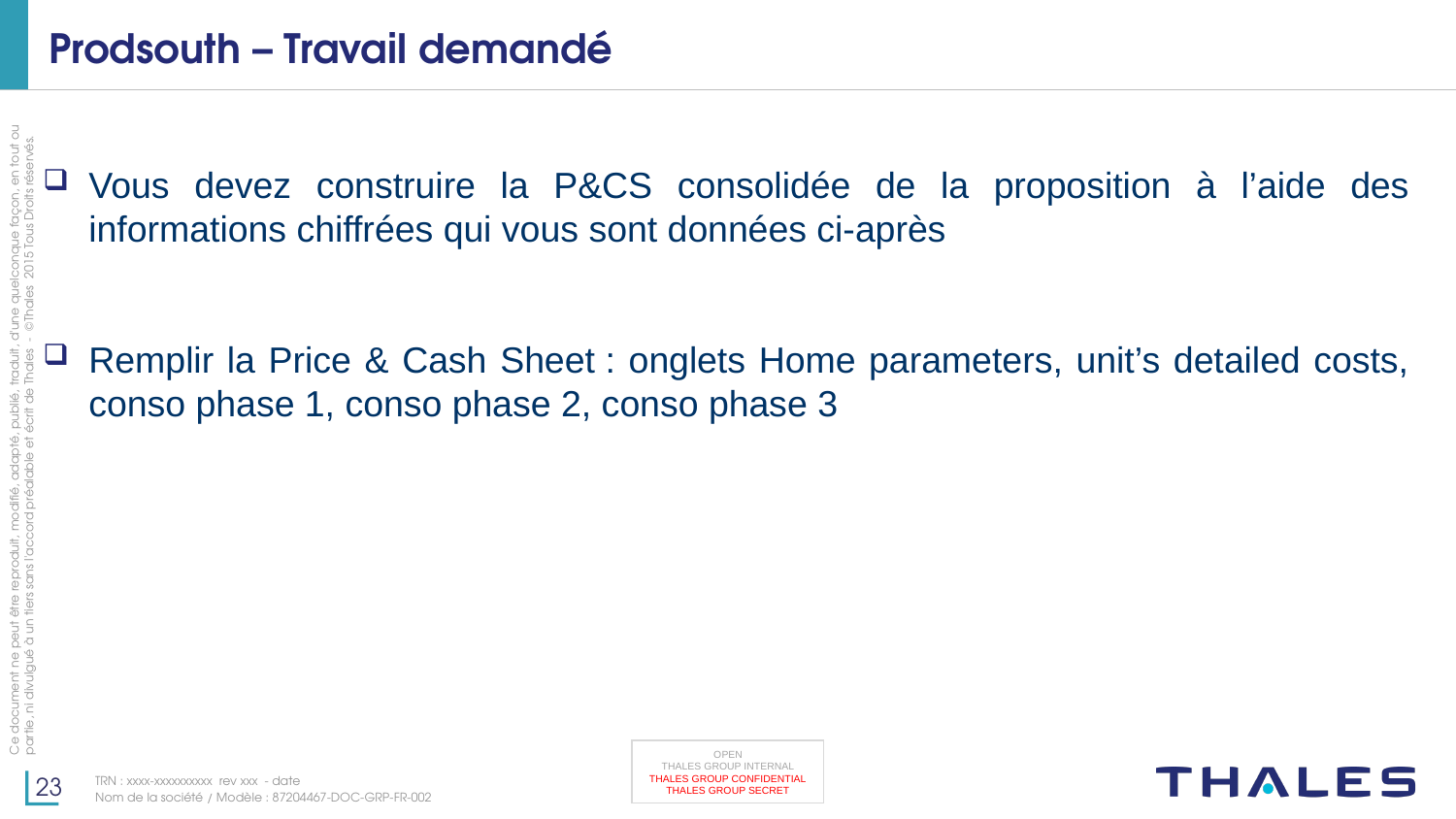

# Prodsouth – Travail demandé

Vous devez construire la P&CS consolidée de la proposition à l’aide des informations chiffrées qui vous sont données ci-après

Remplir la Price & Cash Sheet : onglets Home parameters, unit’s detailed costs, conso phase 1, conso phase 2, conso phase 3